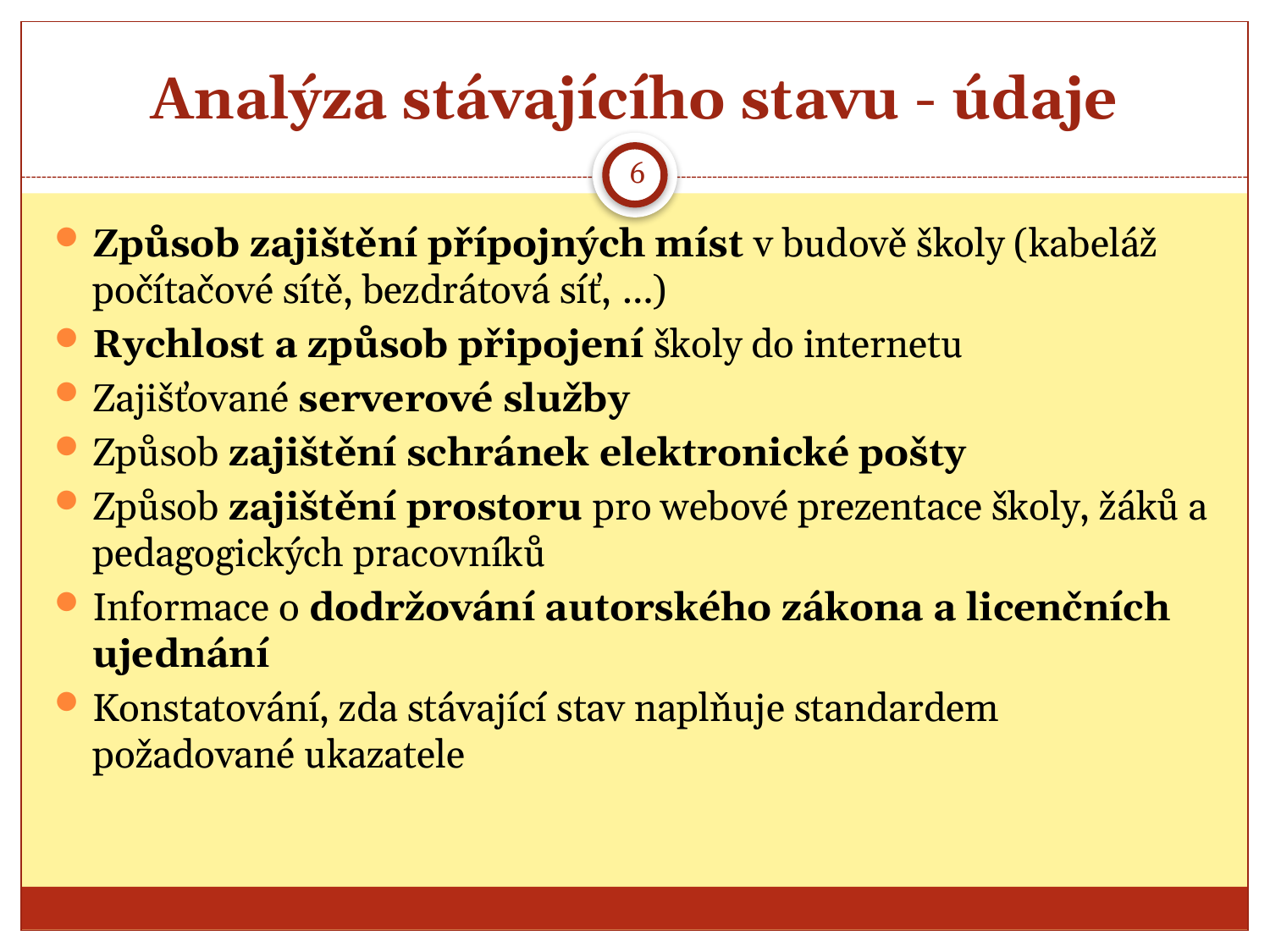

# Analýza stávajícího stavu - údaje
6
Způsob zajištění přípojných míst v budově školy (kabeláž počítačové sítě, bezdrátová síť, …)
Rychlost a způsob připojení školy do internetu
Zajišťované serverové služby
Způsob zajištění schránek elektronické pošty
Způsob zajištění prostoru pro webové prezentace školy, žáků a pedagogických pracovníků
Informace o dodržování autorského zákona a licenčních ujednání
Konstatování, zda stávající stav naplňuje standardem požadované ukazatele